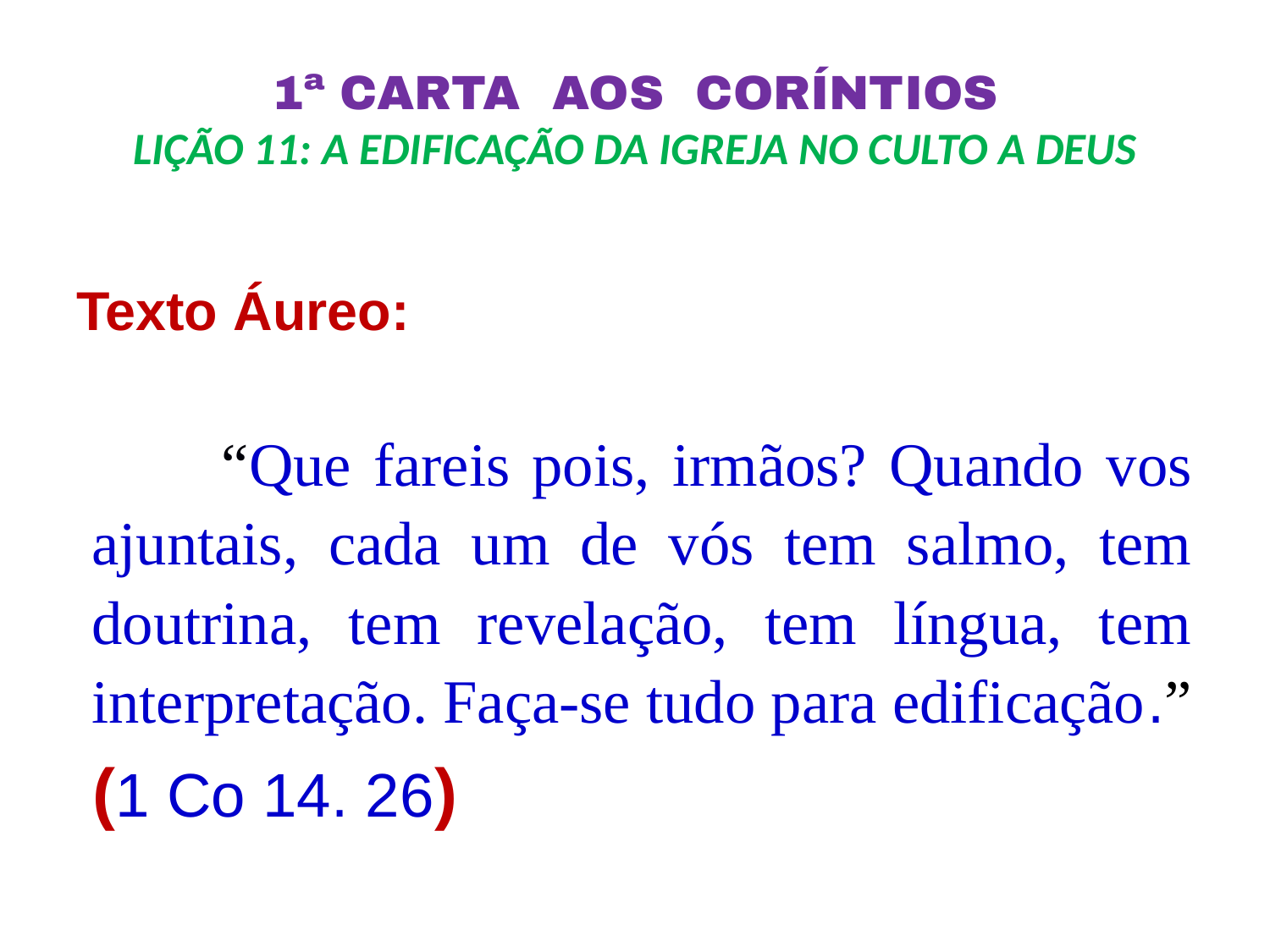

# 1ª CARTA  AOS  CORÍNTIOS LIÇÃO 11: A EDIFICAÇÃO DA IGREJA NO CULTO A DEUS

Texto Áureo:

 	“Que fareis pois, irmãos? Quando vos ajuntais, cada um de vós tem salmo, tem doutrina, tem revelação, tem língua, tem interpretação. Faça-se tudo para edificação.”
					(1 Co 14. 26)